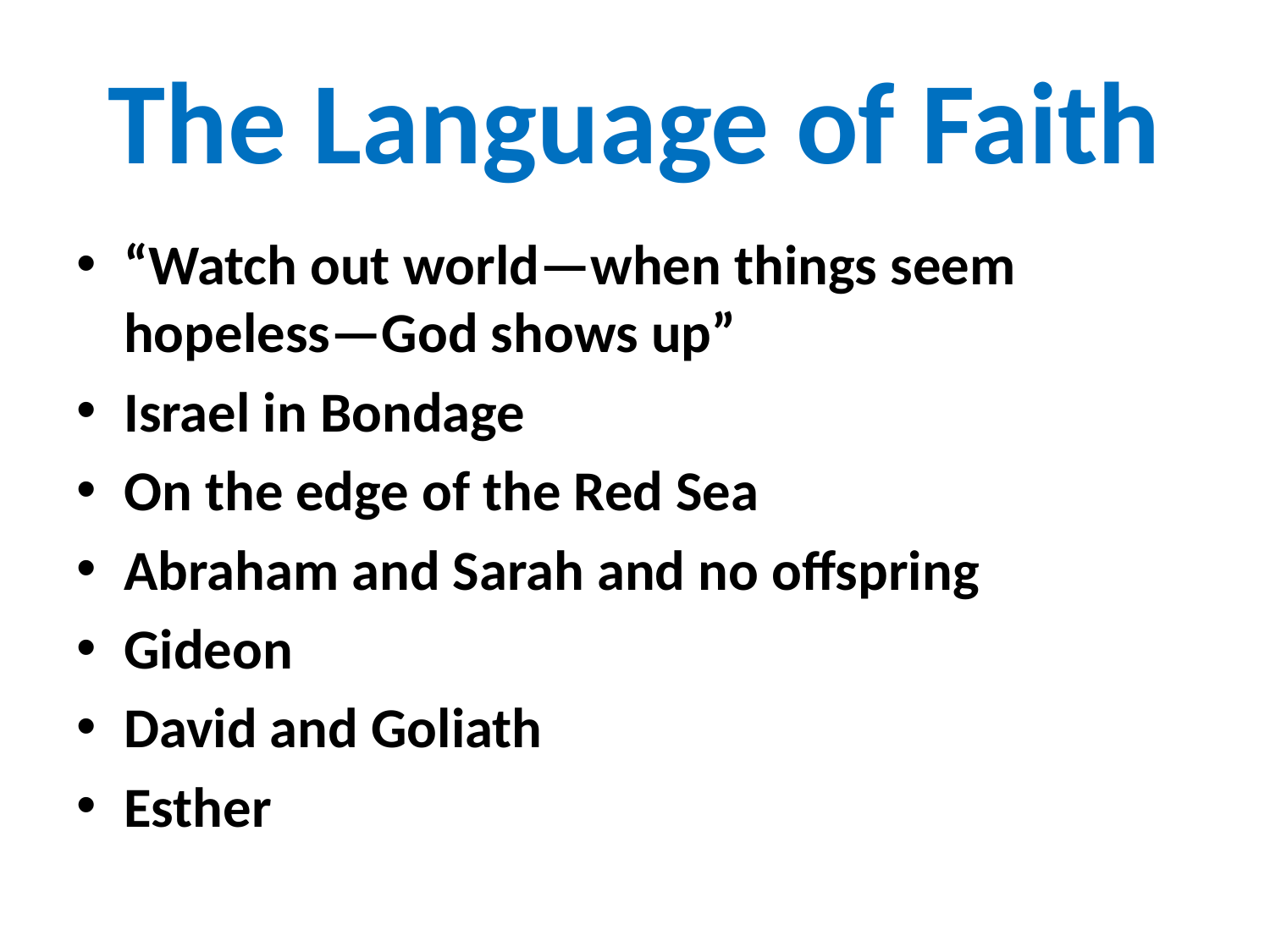

# The Language of Faith
“Watch out world—when things seem hopeless—God shows up”
Israel in Bondage
On the edge of the Red Sea
Abraham and Sarah and no offspring
Gideon
David and Goliath
Esther